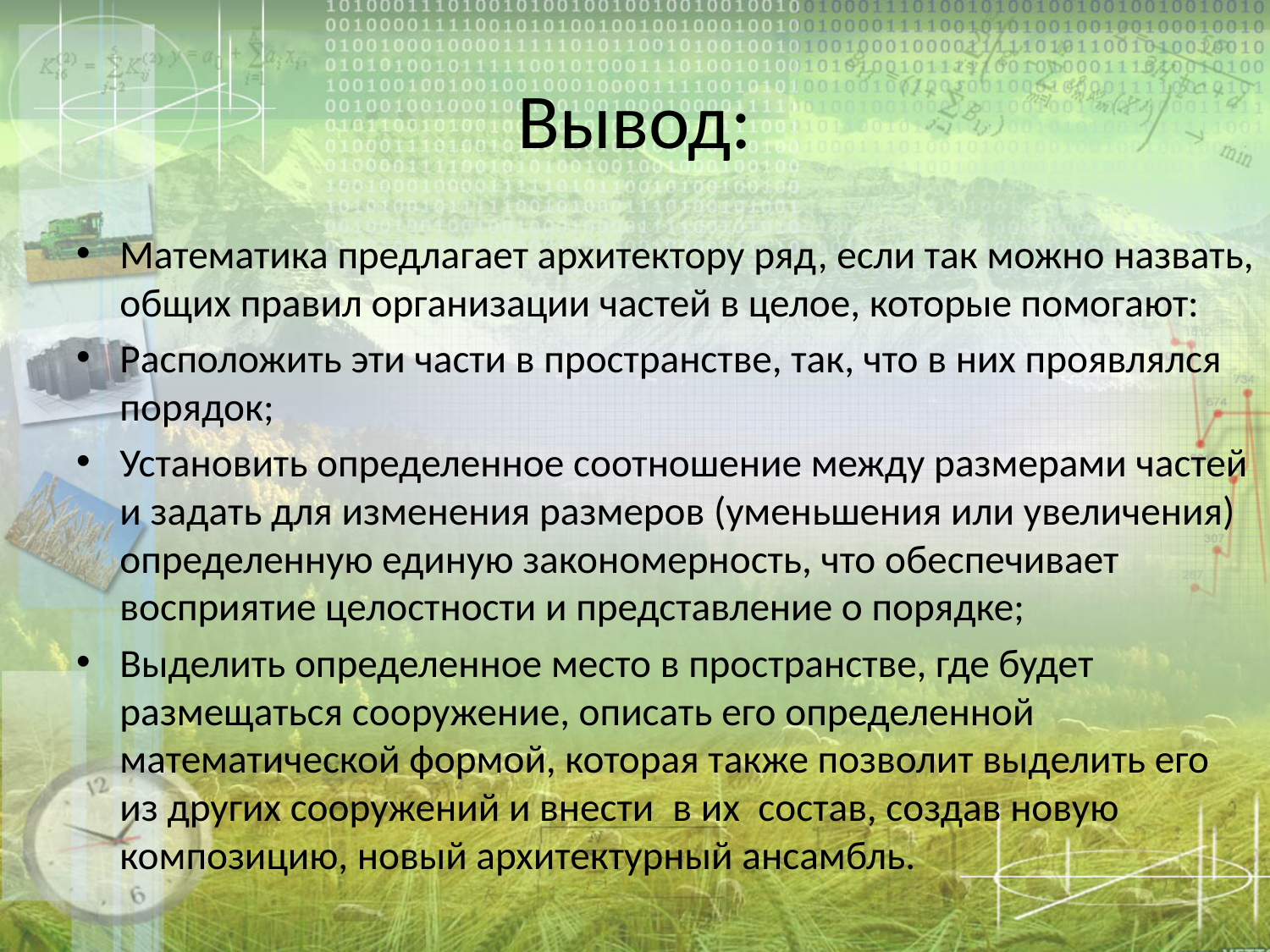

# Вывод:
Математика предлагает архитектору ряд, если так можно назвать, общих правил организации частей в целое, которые помогают:
Расположить эти части в пространстве, так, что в них проявлялся порядок;
Установить определенное соотношение между размерами частей и задать для изменения размеров (уменьшения или увеличения) определенную единую закономерность, что обеспечивает восприятие целостности и представление о порядке;
Выделить определенное место в пространстве, где будет размещаться сооружение, описать его определенной математической формой, которая также позволит выделить его из других сооружений и внести  в их  состав, создав новую композицию, новый архитектурный ансамбль.